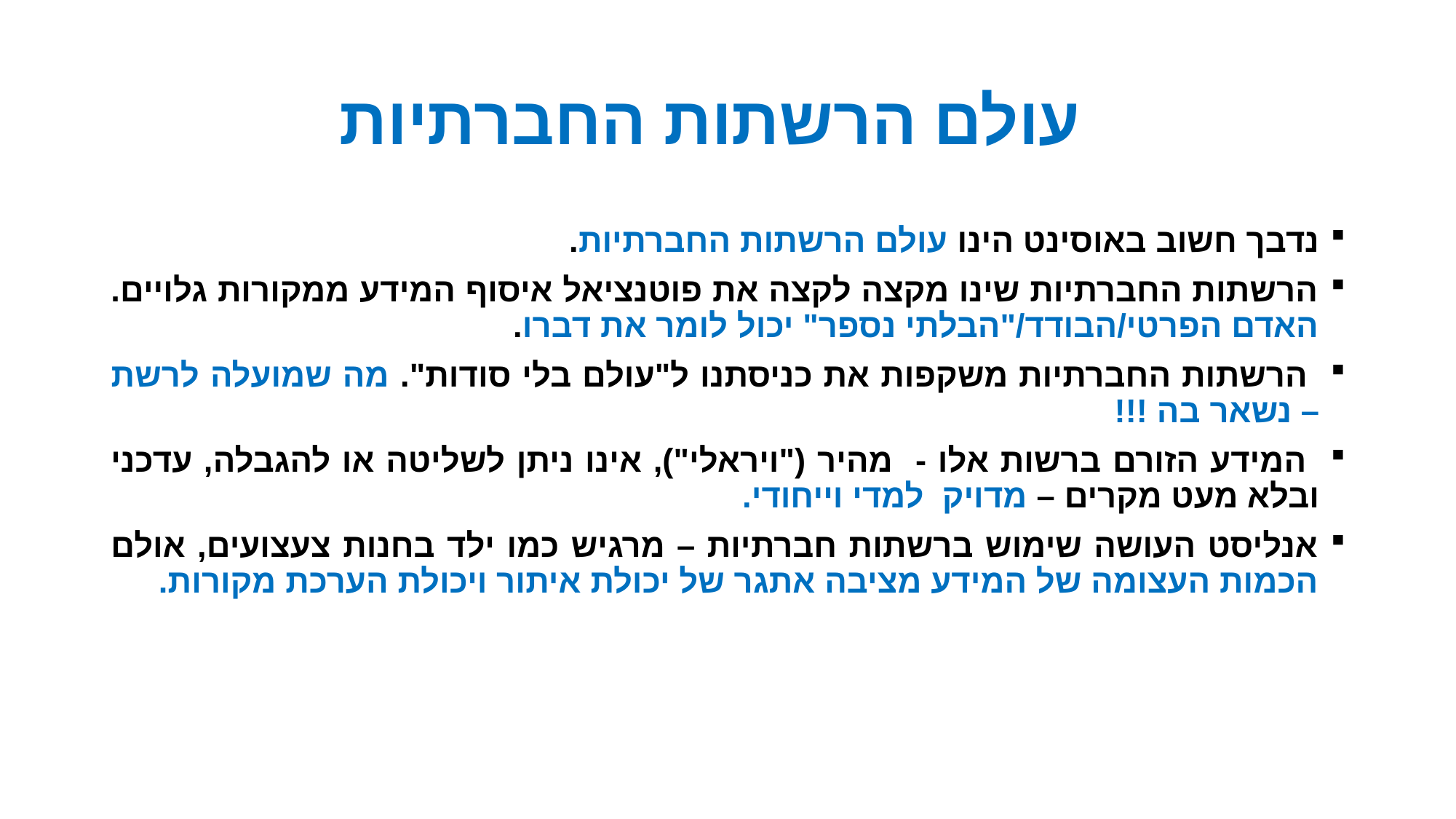

# עולם הרשתות החברתיות
נדבך חשוב באוסינט הינו עולם הרשתות החברתיות.
הרשתות החברתיות שינו מקצה לקצה את פוטנציאל איסוף המידע ממקורות גלויים. האדם הפרטי/הבודד/"הבלתי נספר" יכול לומר את דברו.
 הרשתות החברתיות משקפות את כניסתנו ל"עולם בלי סודות". מה שמועלה לרשת – נשאר בה !!!
 המידע הזורם ברשות אלו -  מהיר ("ויראלי"), אינו ניתן לשליטה או להגבלה, עדכני ובלא מעט מקרים – מדויק  למדי וייחודי.
אנליסט העושה שימוש ברשתות חברתיות – מרגיש כמו ילד בחנות צעצועים, אולם הכמות העצומה של המידע מציבה אתגר של יכולת איתור ויכולת הערכת מקורות.